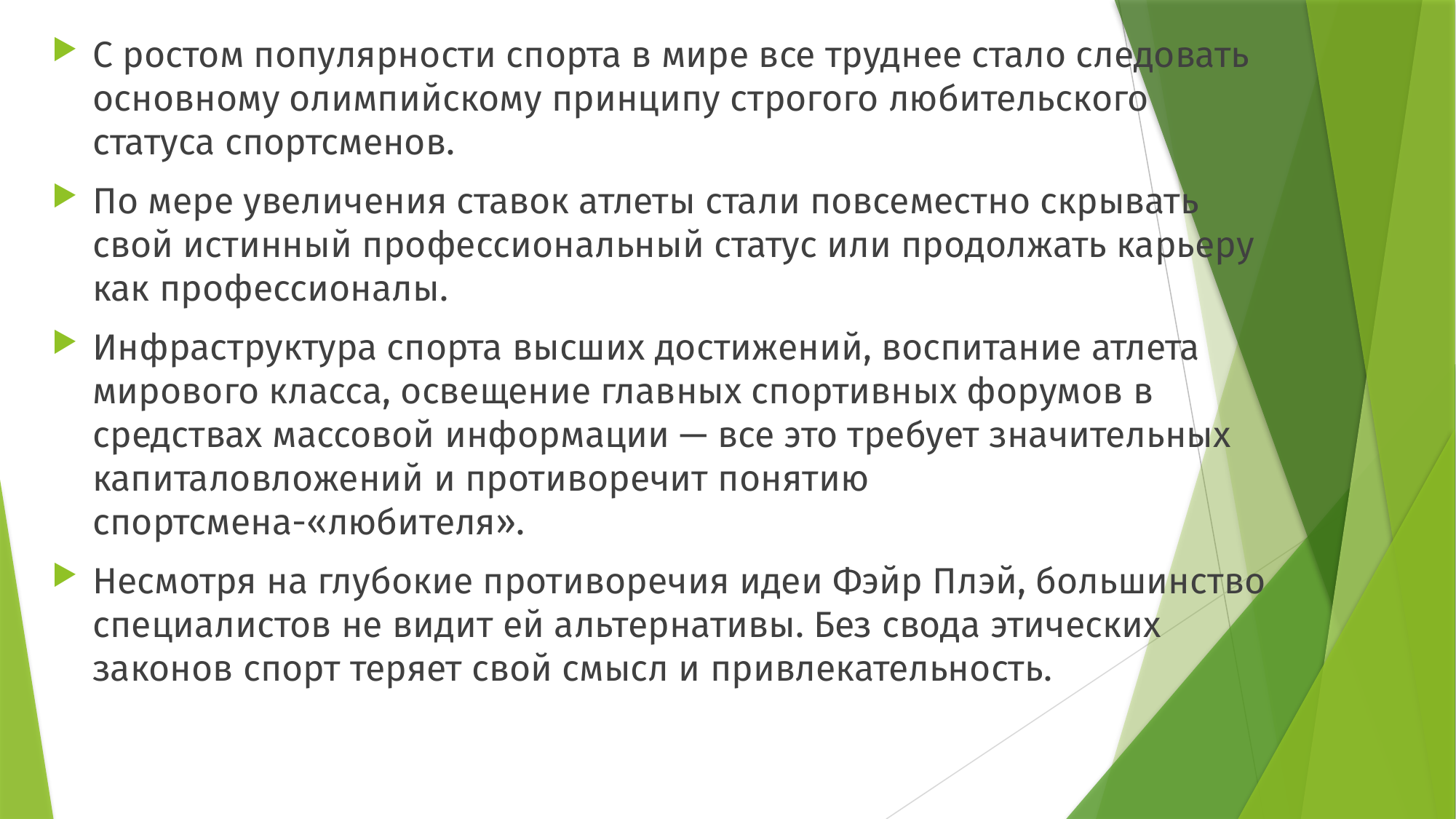

С ростом популярности спорта в мире все труднее стало следовать основному олимпийскому принципу строгого любительского статуса спортсменов.
По мере увеличения ставок атлеты стали повсеместно скрывать свой истинный профессиональный статус или продолжать карьеру как профессионалы.
Инфраструктура спорта высших достижений, воспитание атлета мирового класса, освещение главных спортивных форумов в средствах массовой информации — все это требует значительных капиталовложений и противоречит понятию спортсмена-«любителя».
Несмотря на глубокие противоречия идеи Фэйр Плэй, большинство специалистов не видит ей альтернативы. Без свода этических законов спорт теряет свой смысл и привлекательность.